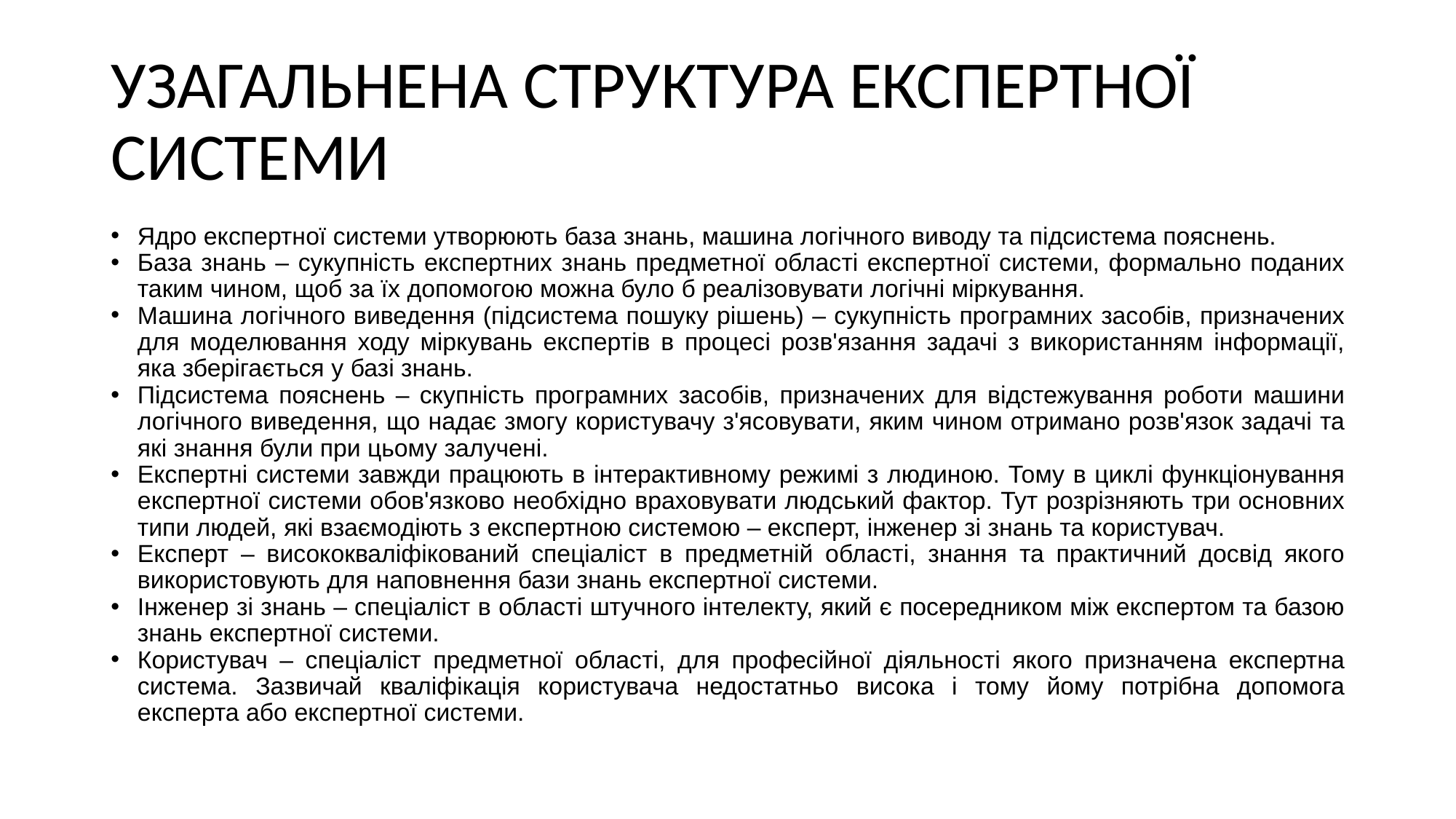

# УЗАГАЛЬНЕНА СТРУКТУРА ЕКСПЕРТНОЇ СИСТЕМИ
Ядро експертної системи утворюють база знань, машина логічного виводу та підсистема пояснень.
База знань – сукупність експертних знань предметної області експертної системи, формально поданих таким чином, щоб за їх допомогою можна було б реалізовувати логічні міркування.
Машина логічного виведення (підсистема пошуку рішень) – сукупність програмних засобів, призначених для моделювання ходу міркувань експертів в процесі розв'язання задачі з використанням інформації, яка зберігається у базі знань.
Підсистема пояснень – скупність програмних засобів, призначених для відстежування роботи машини логічного виведення, що надає змогу користувачу з'ясовувати, яким чином отримано розв'язок задачі та які знання були при цьому залучені.
Експертні системи завжди працюють в інтерактивному режимі з людиною. Тому в циклі функціонування експертної системи обов'язково необхідно враховувати людський фактор. Тут розрізняють три основних типи людей, які взаємодіють з експертною системою – експерт, інженер зі знань та користувач.
Експерт – висококваліфікований спеціаліст в предметній області, знання та практичний досвід якого використовують для наповнення бази знань експертної системи.
Інженер зі знань – спеціаліст в області штучного інтелекту, який є посередником між експертом та базою знань експертної системи.
Користувач – спеціаліст предметної області, для професійної діяльності якого призначена експертна система. Зазвичай кваліфікація користувача недостатньо висока і тому йому потрібна допомога експерта або експертної системи.